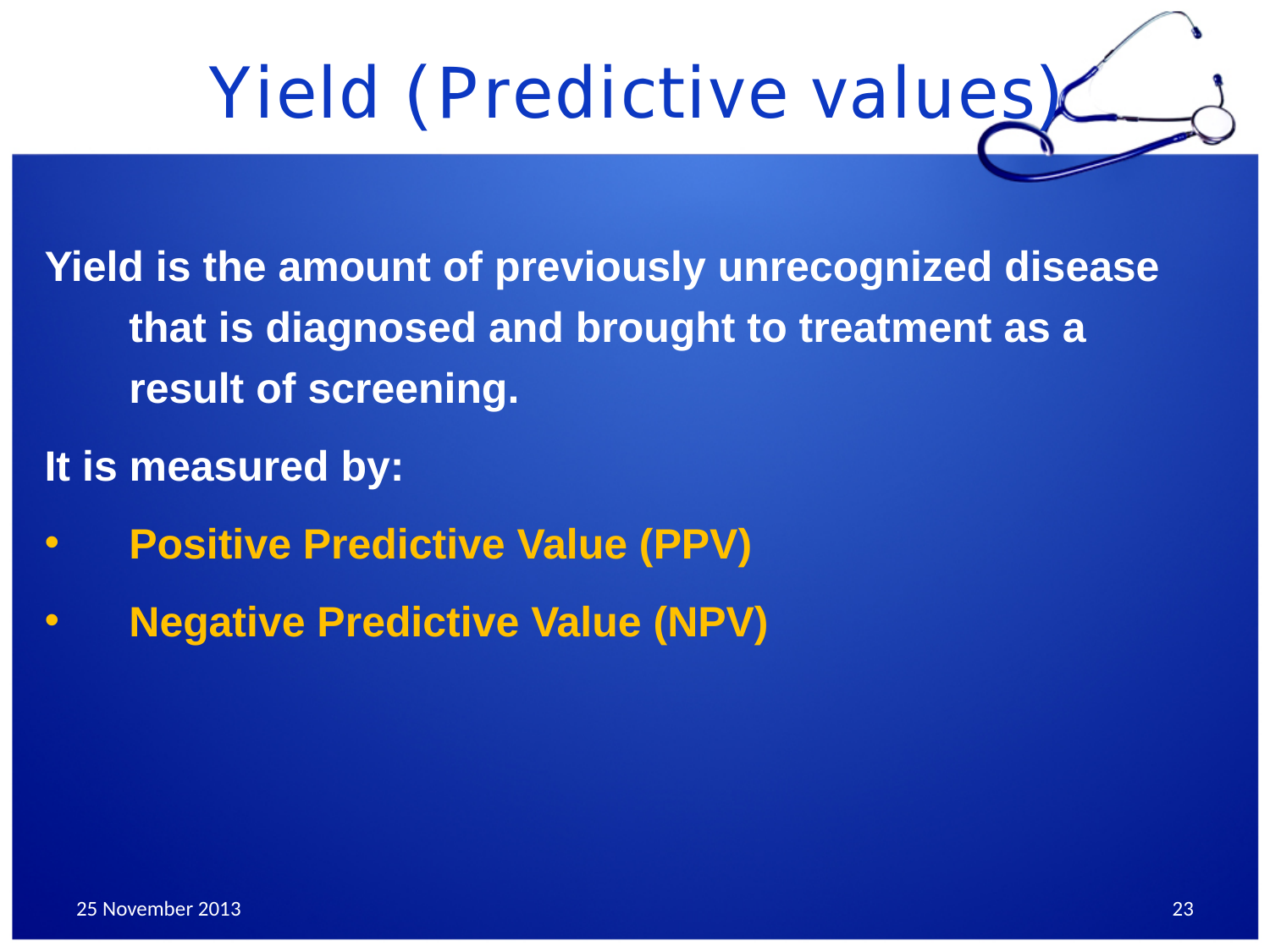

# Yield (Predictive values)
Yield is the amount of previously unrecognized disease that is diagnosed and brought to treatment as a result of screening.
It is measured by:
Positive Predictive Value (PPV)
Negative Predictive Value (NPV)
25 November 2013
23